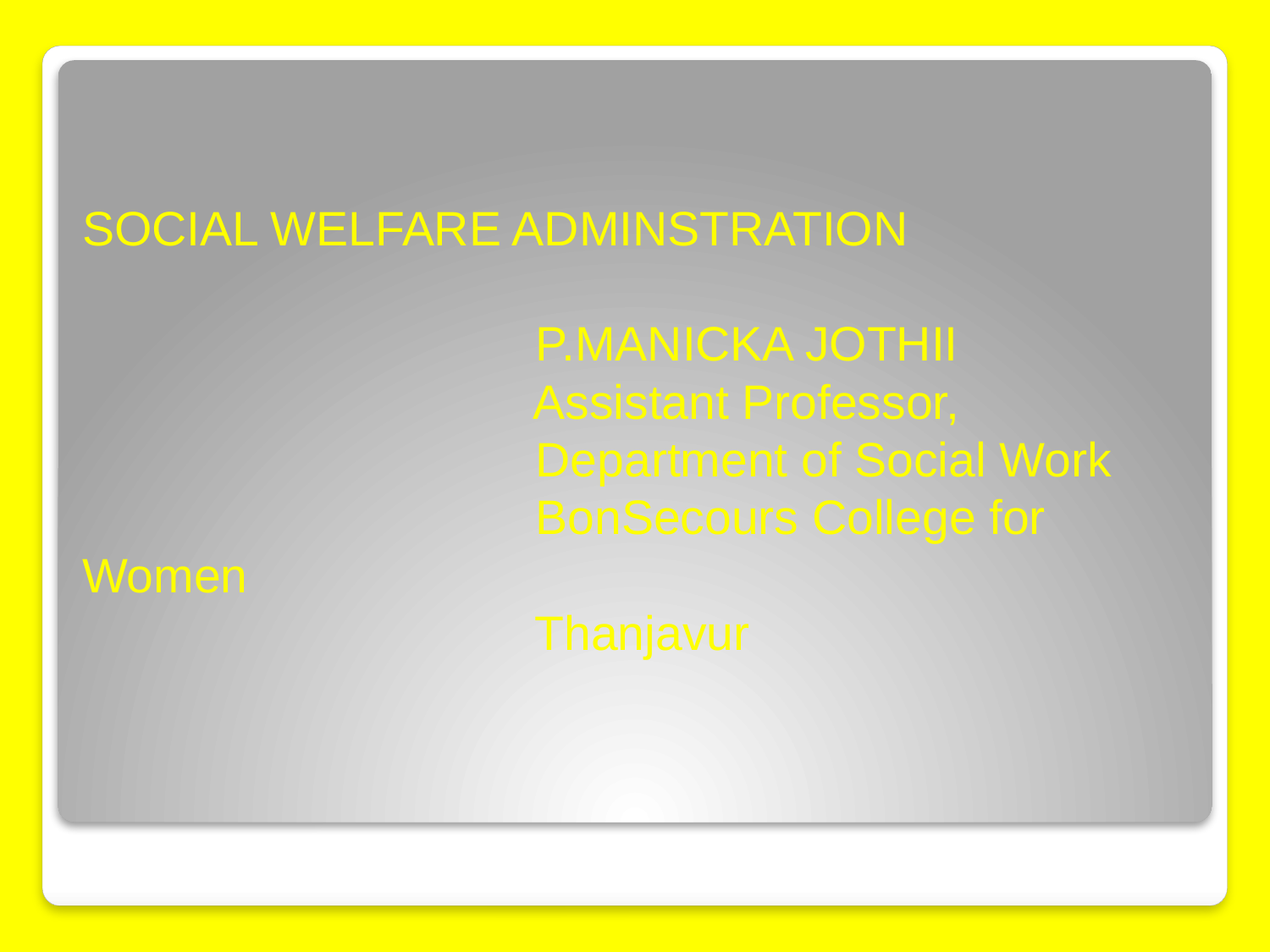

# SOCIAL WELFARE ADMINSTRATION P.MANICKA JOTHII Assistant Professor, Department of Social Work BonSecours College for Women Thanjavur